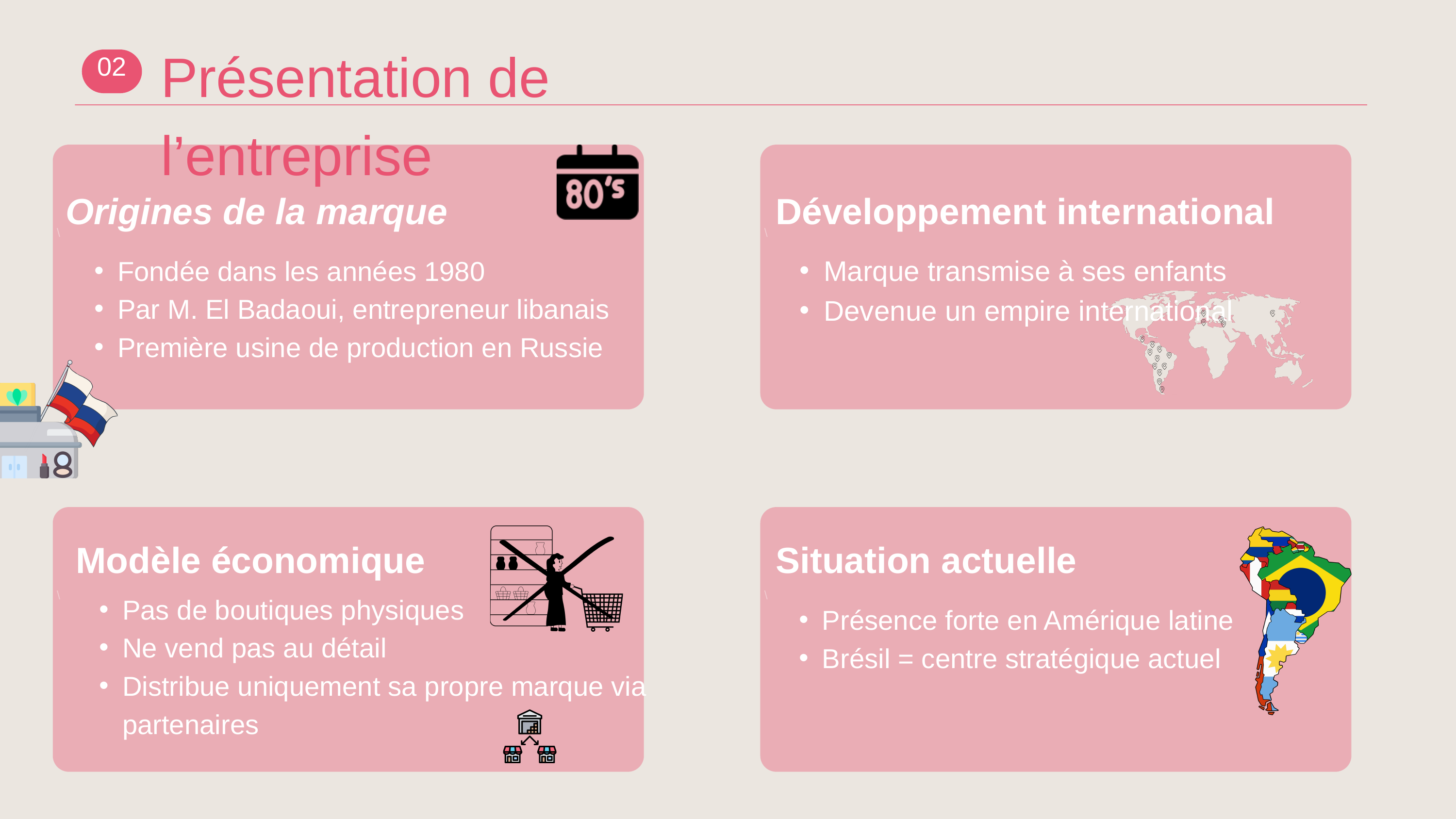

Présentation de l’entreprise

02

\

\

Origines de la marque
Développement international
Marque transmise à ses enfants
Devenue un empire international
Fondée dans les années 1980
Par M. El Badaoui, entrepreneur libanais
Première usine de production en Russie

\

\

Modèle économique
Situation actuelle
Pas de boutiques physiques
Ne vend pas au détail
Distribue uniquement sa propre marque via partenaires
Présence forte en Amérique latine
Brésil = centre stratégique actuel